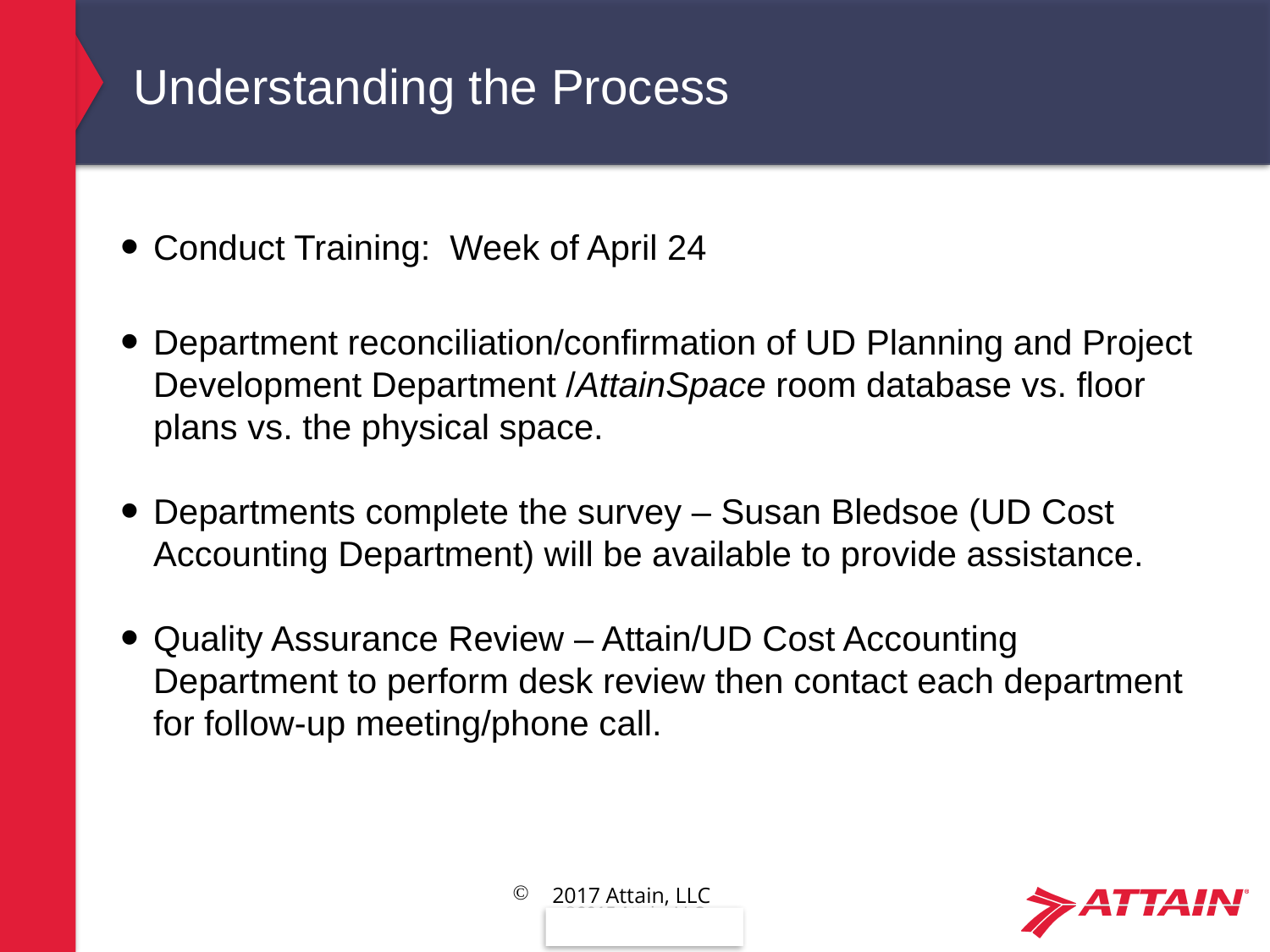

# Understanding the Process
Conduct Training:  Week of April 24
Department reconciliation/confirmation of UD Planning and Project Development Department /AttainSpace room database vs. floor plans vs. the physical space.
Departments complete the survey – Susan Bledsoe (UD Cost Accounting Department) will be available to provide assistance.
Quality Assurance Review – Attain/UD Cost Accounting Department to perform desk review then contact each department for follow-up meeting/phone call.
2017 Attain, LLC
16